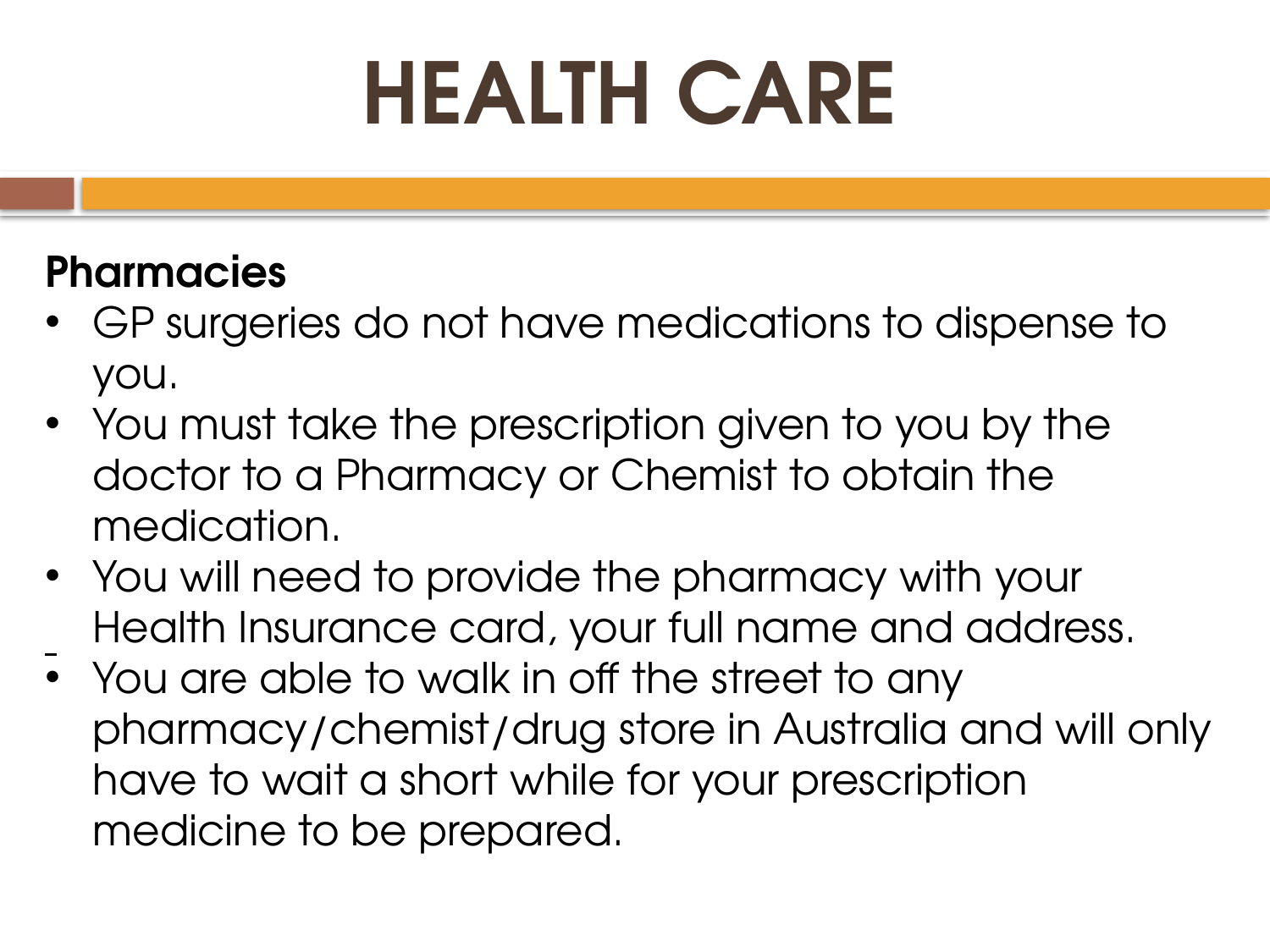

# HEALTH CARE

Pharmacies
GP surgeries do not have medications to dispense to you.
You must take the prescription given to you by the doctor to a Pharmacy or Chemist to obtain the medication.
You will need to provide the pharmacy with your Health Insurance card, your full name and address.
You are able to walk in off the street to any pharmacy/chemist/drug store in Australia and will only have to wait a short while for your prescription medicine to be prepared.